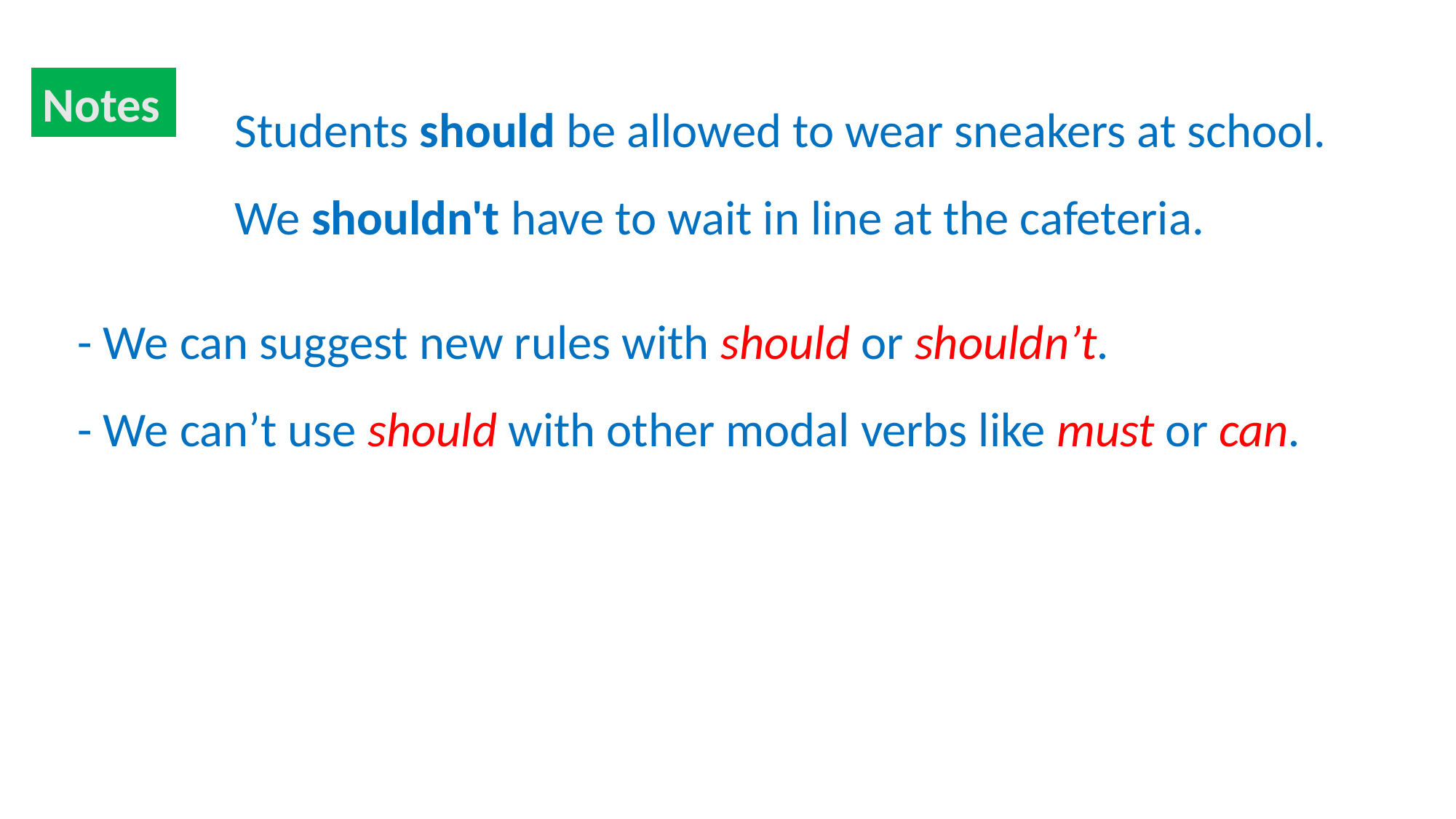

Students should be allowed to wear sneakers at school.
We shouldn't have to wait in line at the cafeteria.
Notes
- We can suggest new rules with should or shouldn’t.
- We can’t use should with other modal verbs like must or can.